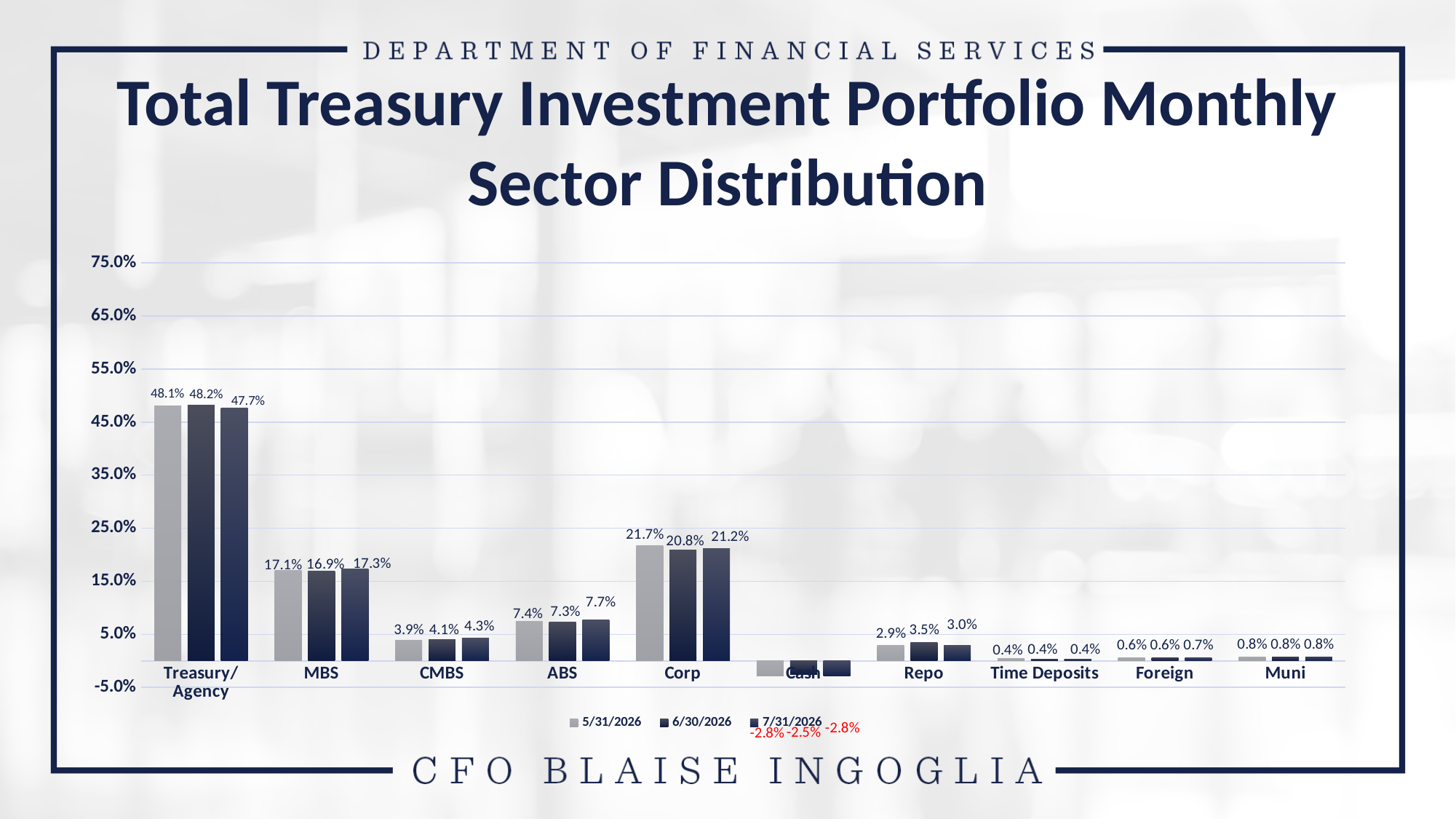

Total Treasury Investment Portfolio Monthly Sector Distribution

### Chart

| Category | 5/31/2026 | 6/30/2026 | 7/31/2026 |
|---|---|---|---|
| Treasury/Agency | 0.48119999999999996 | 0.48240000000000005 | 0.47659999999999997 |
| MBS | 0.1711 | 0.1689 | 0.17350000000000002 |
| CMBS | 0.0389 | 0.0407 | 0.0426 |
| ABS | 0.0741 | 0.07279999999999999 | 0.0766 |
| Corp | 0.2168 | 0.2082 | 0.2115 |
| Cash | -0.0283 | -0.0252 | -0.028399999999999998 |
| Repo | 0.0285 | 0.0349 | 0.0297 |
| Time Deposits | 0.0038 | 0.0035 | 0.0037 |
| Foreign | 0.0064 | 0.0063 | 0.0065 |
| Muni | 0.0075 | 0.0075 | 0.0077 |